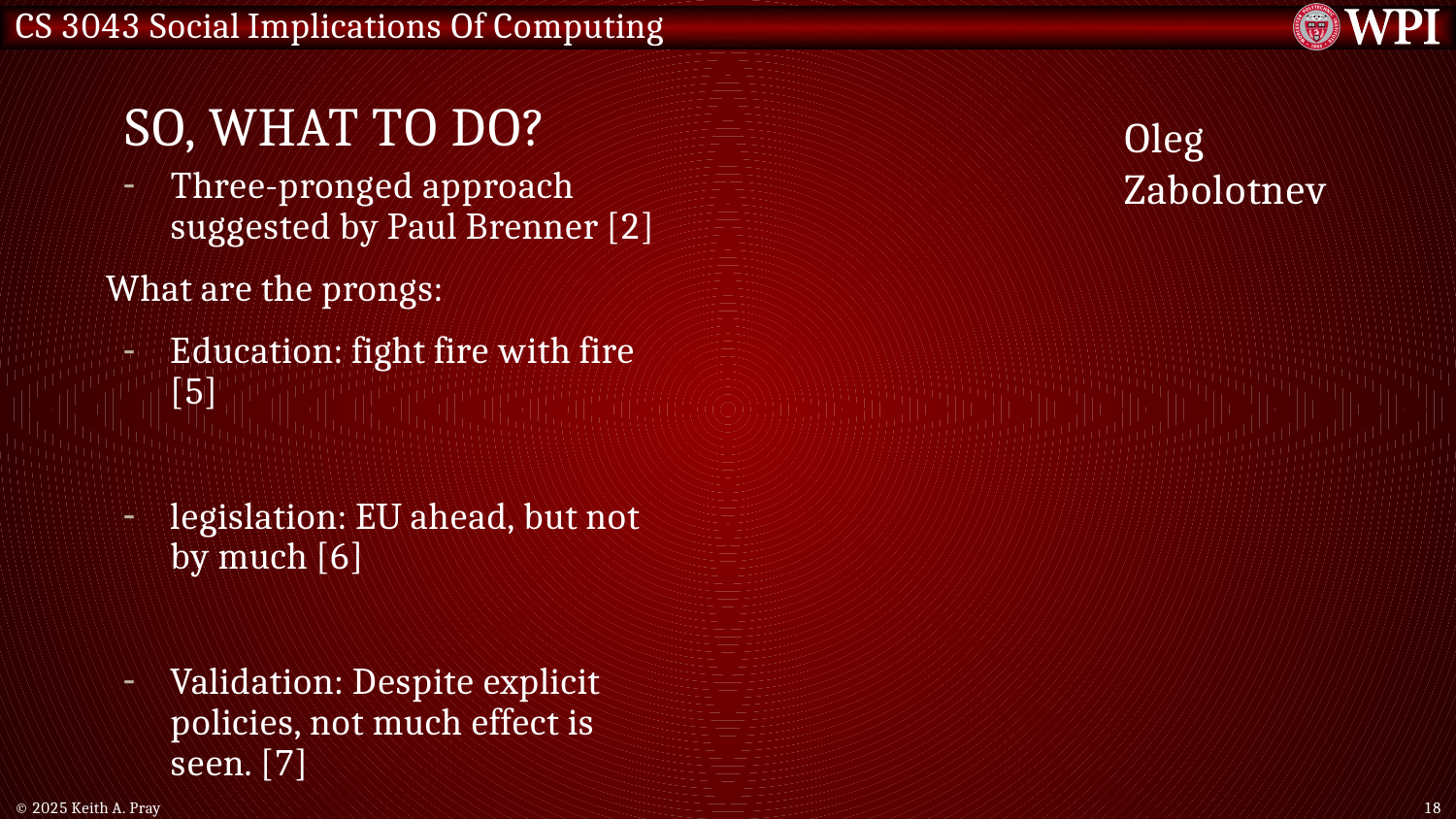

# So, what to do?
Oleg Zabolotnev
Three-pronged approach suggested by Paul Brenner [2]
What are the prongs:
Education: fight fire with fire [5]

legislation: EU ahead, but not by much [6]

Validation: Despite explicit policies, not much effect is seen. [7]
© 2025 Keith A. Pray
18